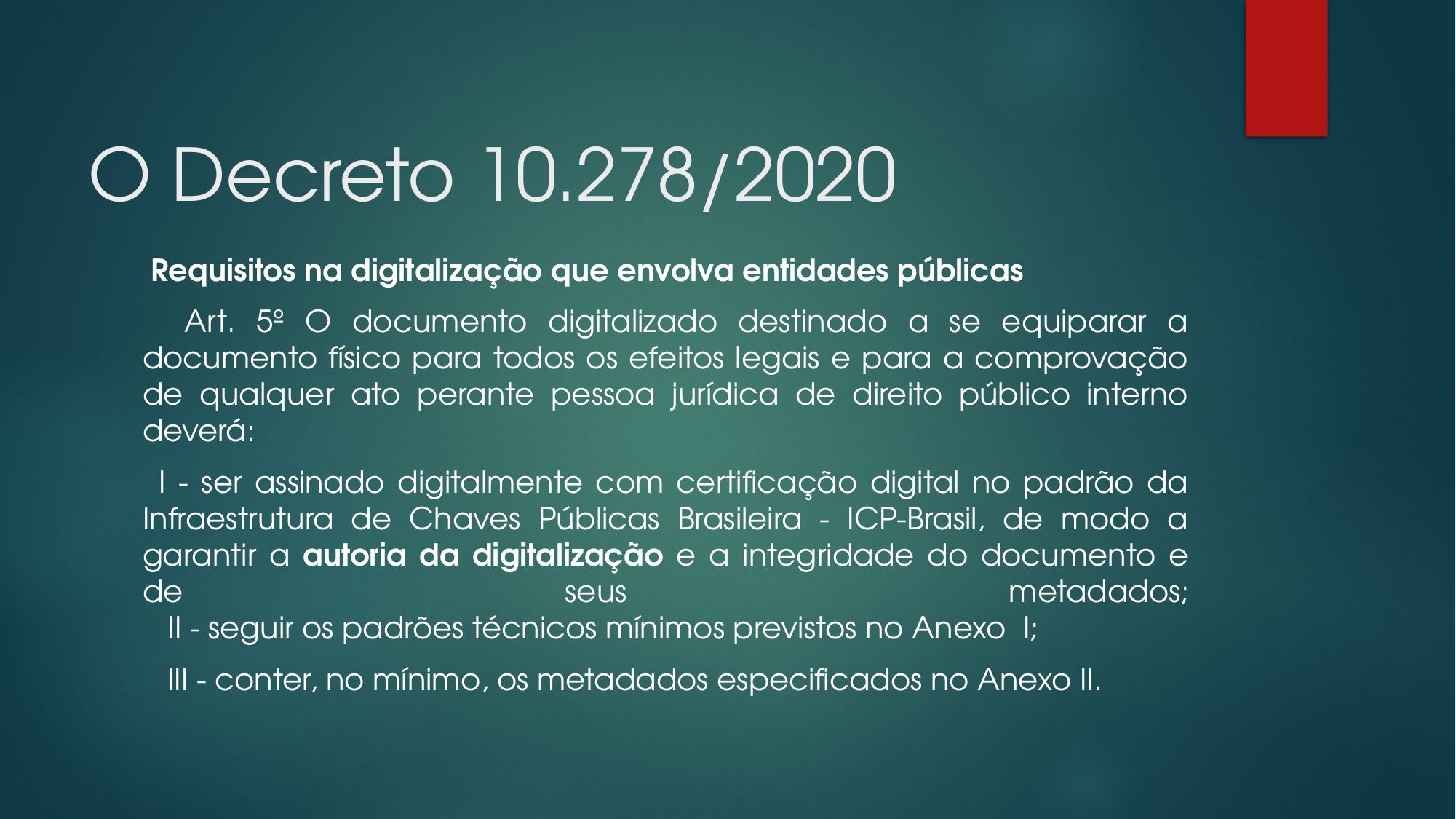

# O Decreto 10.278/2020
 Requisitos na digitalização que envolva entidades públicas
     Art. 5º O documento digitalizado destinado a se equiparar a documento físico para todos os efeitos legais e para a comprovação de qualquer ato perante pessoa jurídica de direito público interno deverá:
  I - ser assinado digitalmente com certificação digital no padrão da Infraestrutura de Chaves Públicas Brasileira - ICP-Brasil, de modo a garantir a autoria da digitalização e a integridade do documento e de seus metadados;
   II - seguir os padrões técnicos mínimos previstos no Anexo  I;
   III - conter, no mínimo, os metadados especificados no Anexo II.